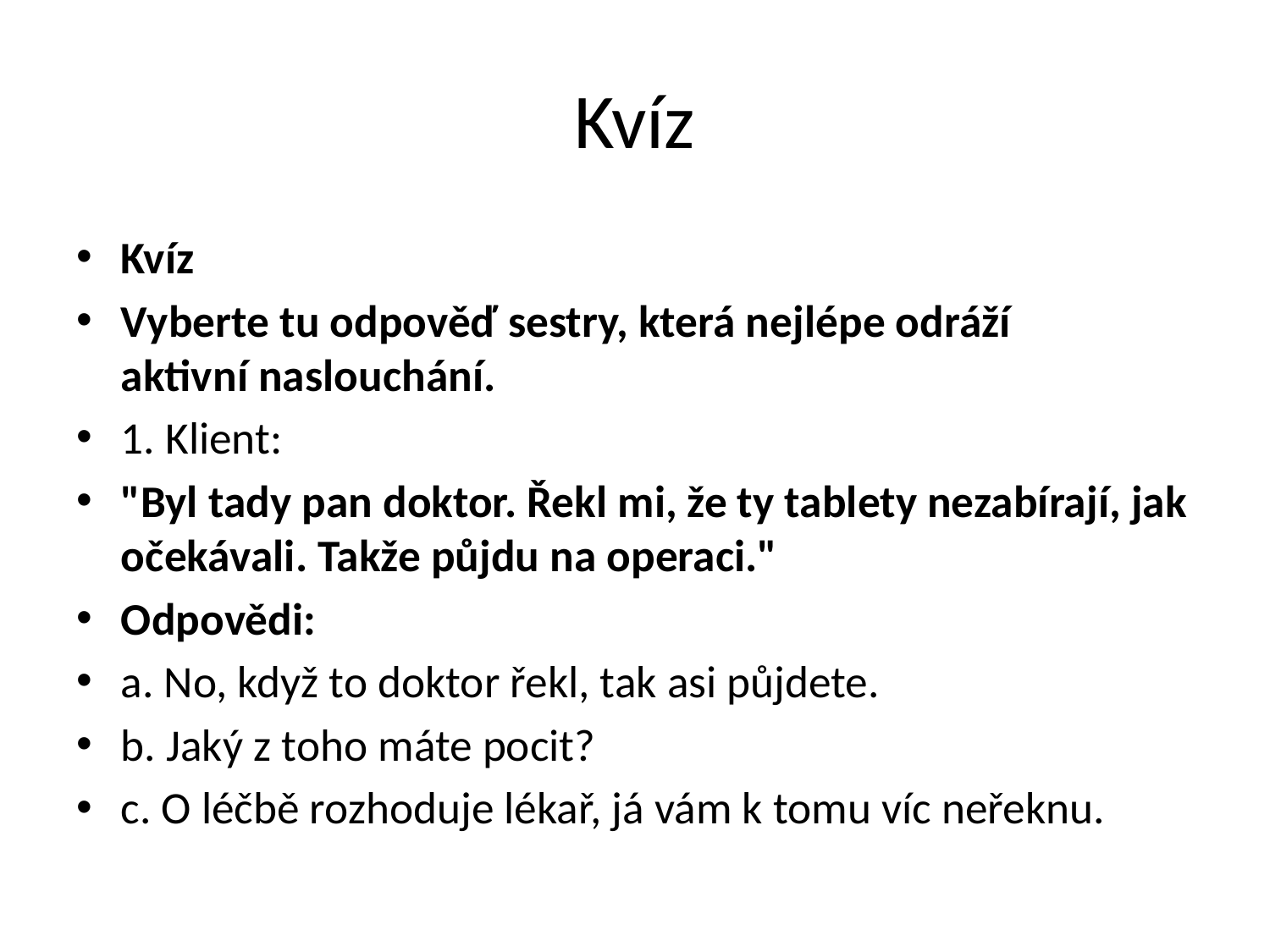

# Kvíz
Kvíz
Vyberte tu odpověď sestry, která nejlépe odráží
aktivní naslouchání.
1. Klient:
"Byl tady pan doktor. Řekl mi, že ty tablety nezabírají, jak očekávali. Takže půjdu na operaci."
Odpovědi:
a. No, když to doktor řekl, tak asi půjdete.
b. Jaký z toho máte pocit?
c. O léčbě rozhoduje lékař, já vám k tomu víc neřeknu.